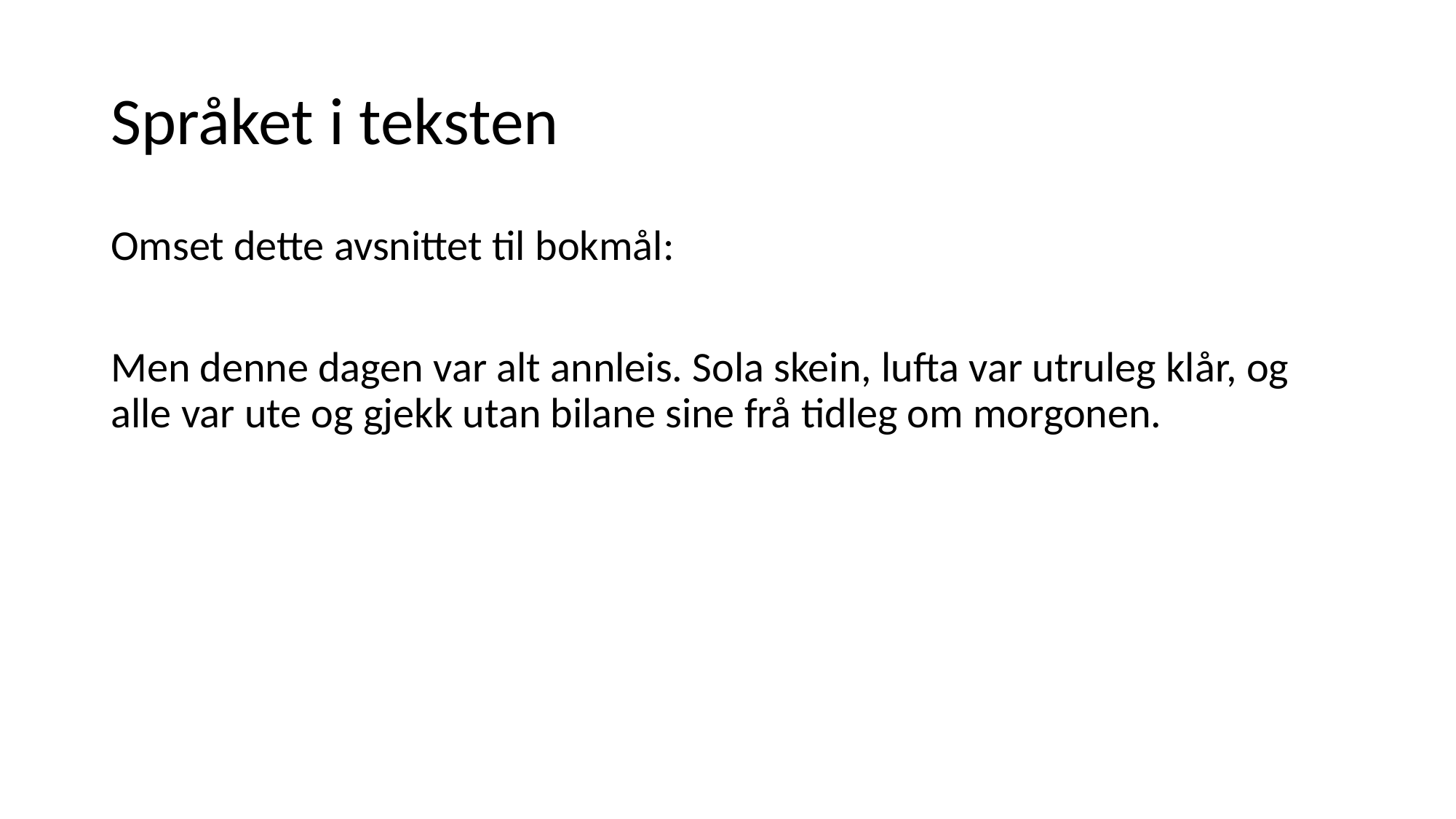

# Språket i teksten
Omset dette avsnittet til bokmål:

Men denne dagen var alt annleis. Sola skein, lufta var utruleg klår, og alle var ute og gjekk utan bilane sine frå tidleg om morgonen.